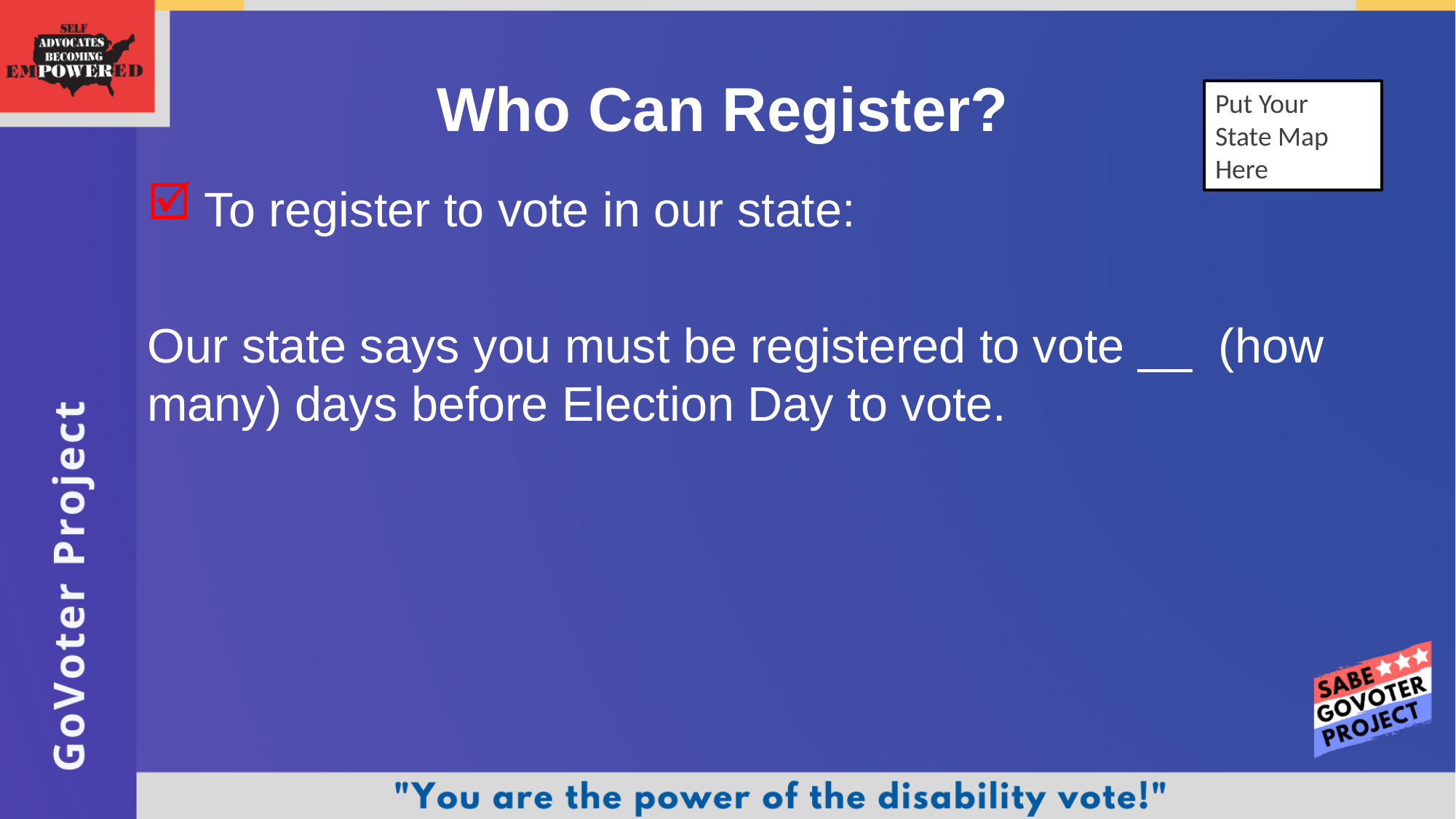

# Who Can Register?
Put Your State Map Here
 To register to vote in our state:

Our state says you must be registered to vote __  (how many) days before Election Day to vote.